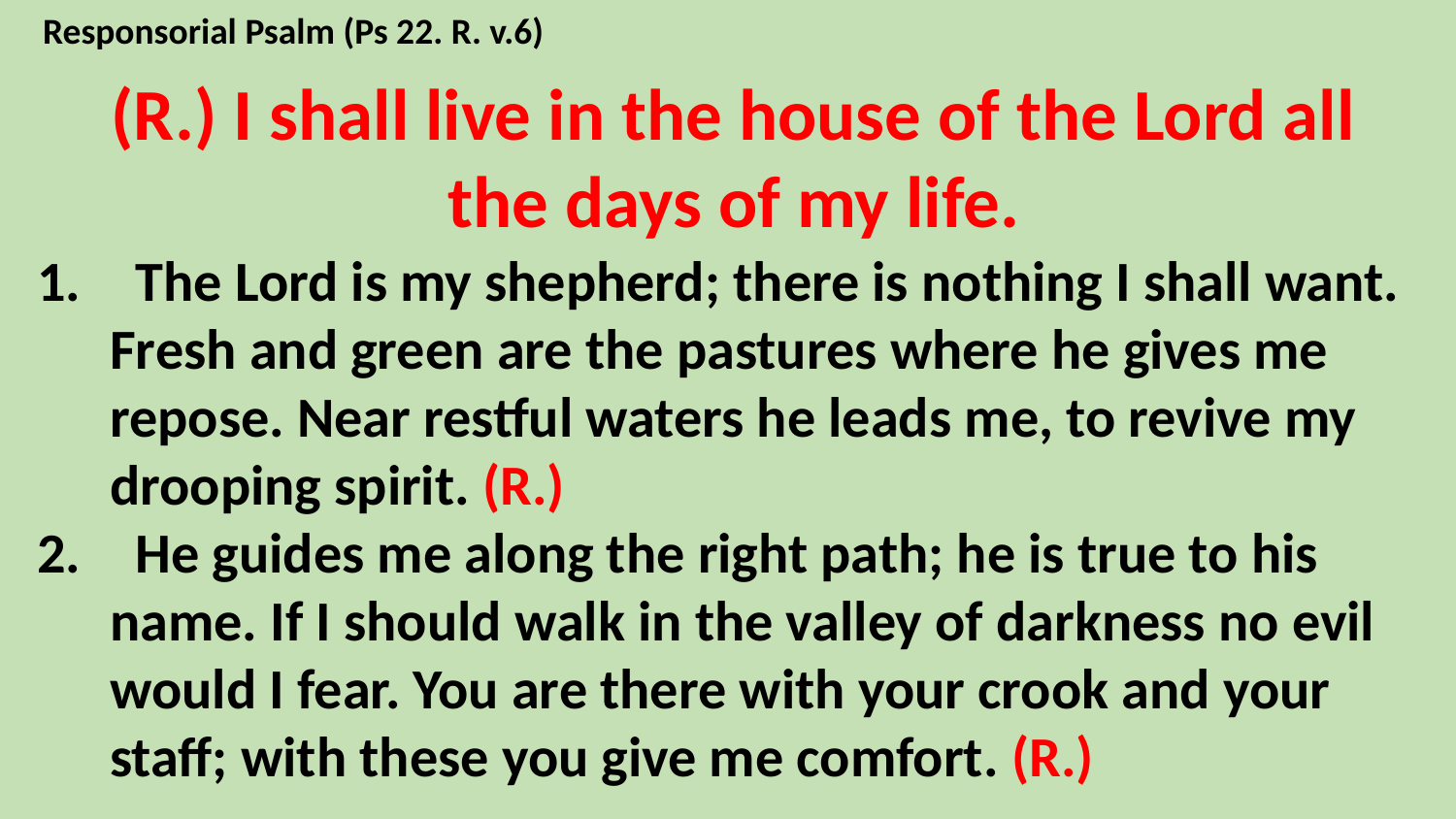

Responsorial Psalm (Ps 22. R. v.6)
(R.) I shall live in the house of the Lord all the days of my life.
1.	  The Lord is my shepherd; there is nothing I shall want. Fresh and green are the pastures where he gives me repose. Near restful waters he leads me, to revive my drooping spirit. (R.)
2.	  He guides me along the right path; he is true to his name. If I should walk in the valley of darkness no evil would I fear. You are there with your crook and your staff; with these you give me comfort. (R.)